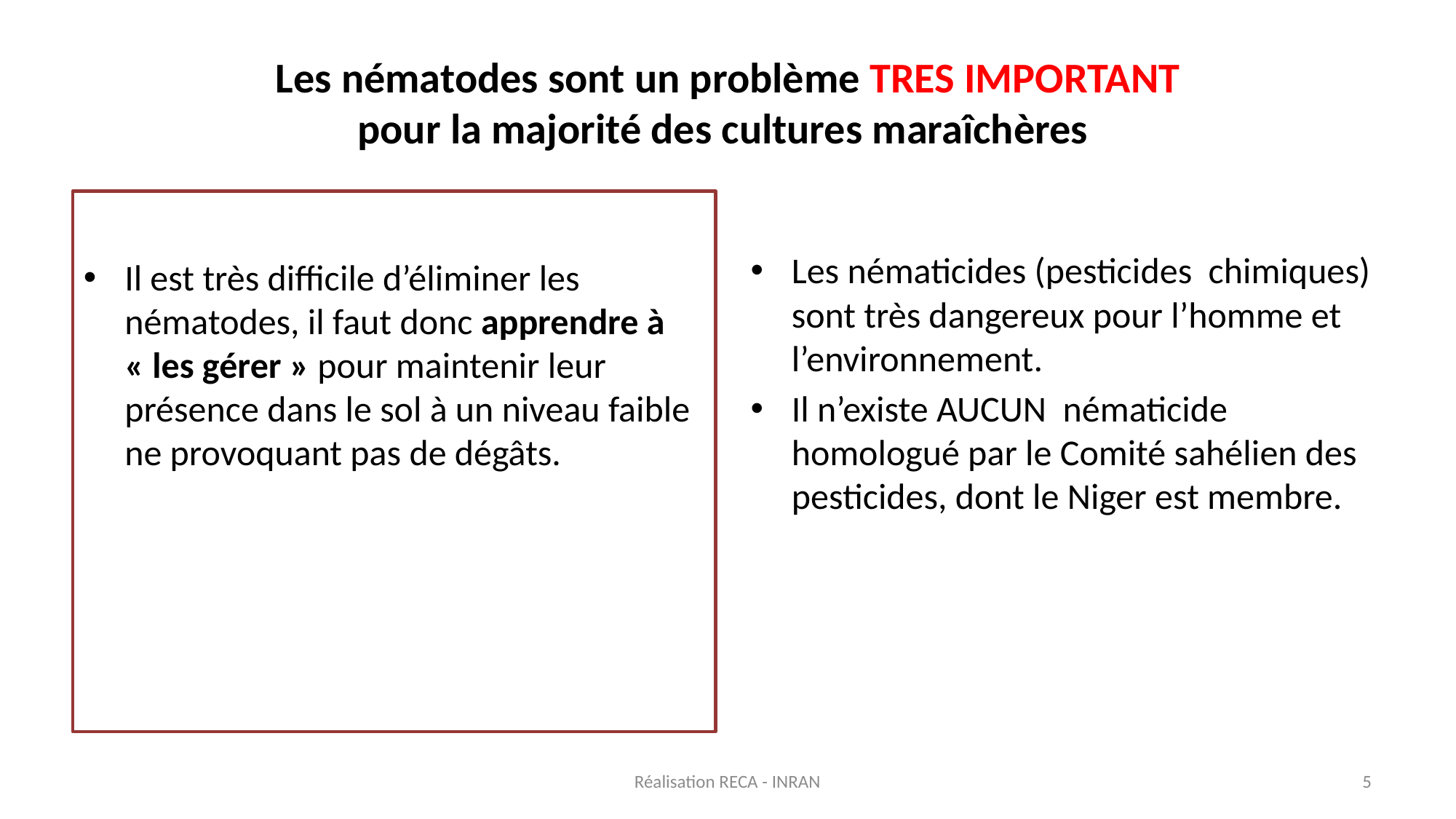

# Les nématodes sont un problème TRES IMPORTANT pour la majorité des cultures maraîchères

Il est très difficile d’éliminer les nématodes, il faut donc apprendre à « les gérer » pour maintenir leur présence dans le sol à un niveau faible ne provoquant pas de dégâts.

Les nématicides (pesticides  chimiques) sont très dangereux pour l’homme et l’environnement.
Il n’existe AUCUN  nématicide homologué par le Comité sahélien des pesticides, dont le Niger est membre.

Réalisation RECA - INRAN
5